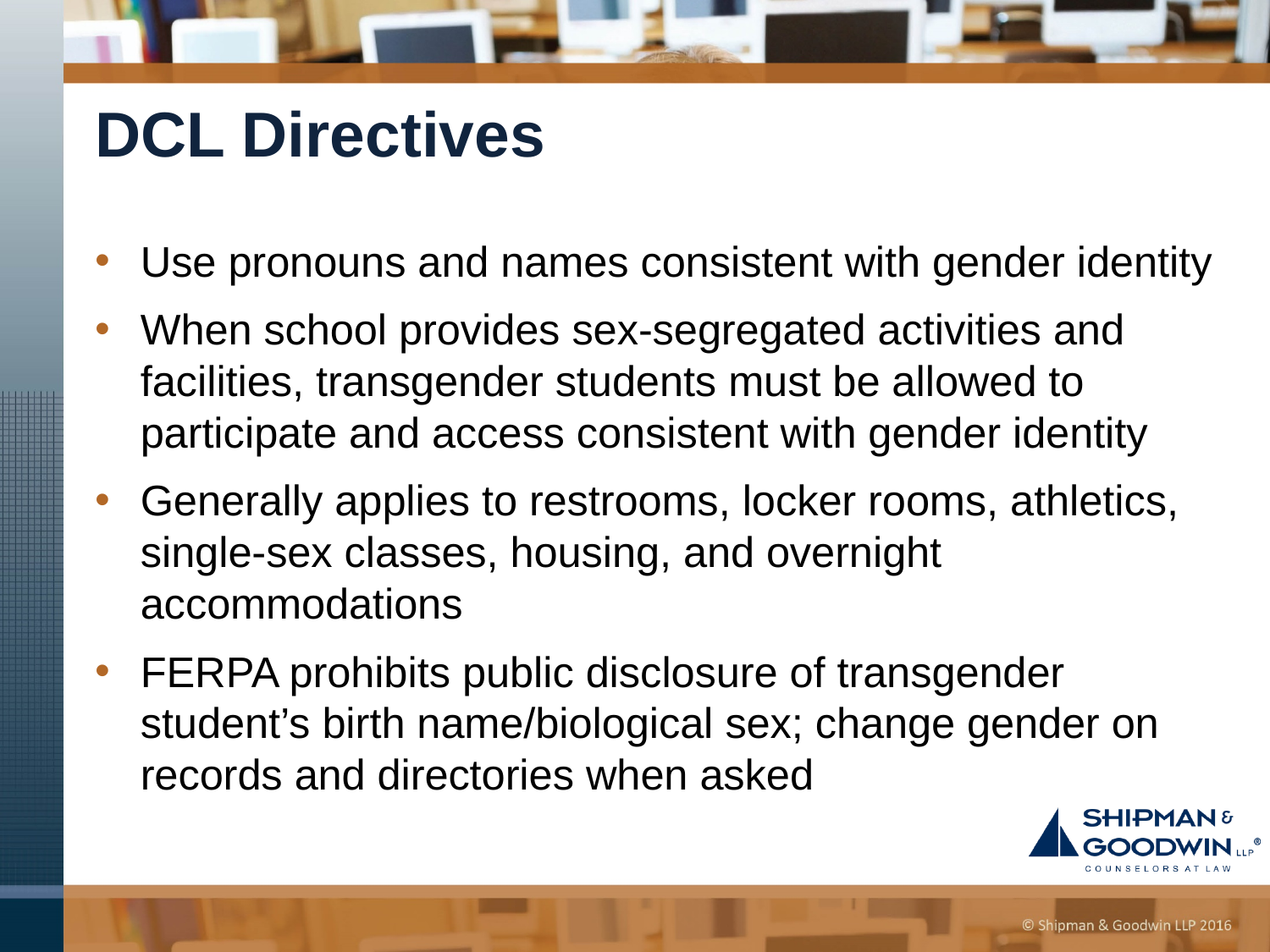

# DCL Directives
Use pronouns and names consistent with gender identity
When school provides sex-segregated activities and facilities, transgender students must be allowed to participate and access consistent with gender identity
Generally applies to restrooms, locker rooms, athletics, single-sex classes, housing, and overnight accommodations
FERPA prohibits public disclosure of transgender student’s birth name/biological sex; change gender on records and directories when asked